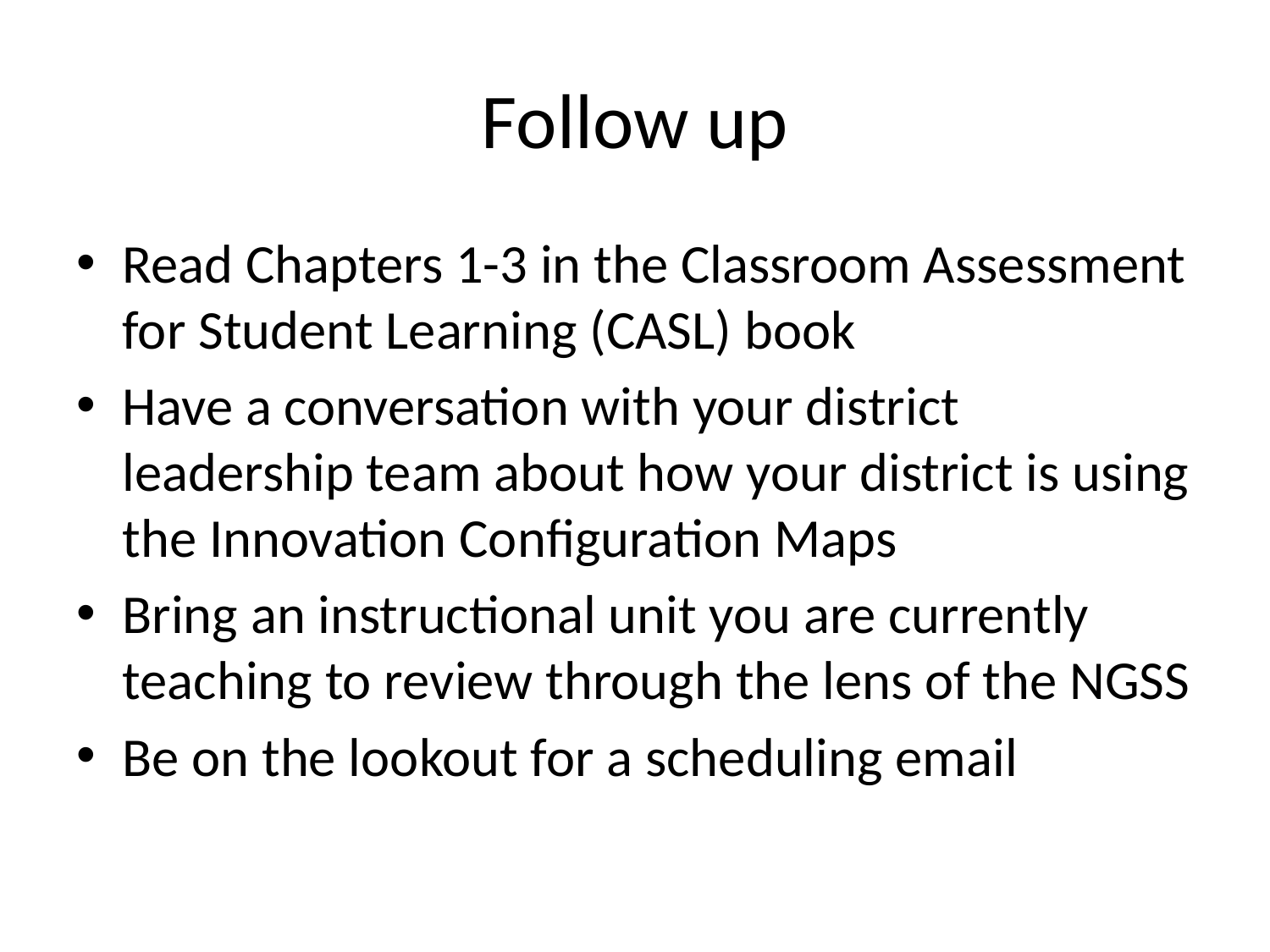

# Follow up
Read Chapters 1-3 in the Classroom Assessment for Student Learning (CASL) book
Have a conversation with your district leadership team about how your district is using the Innovation Configuration Maps
Bring an instructional unit you are currently teaching to review through the lens of the NGSS
Be on the lookout for a scheduling email